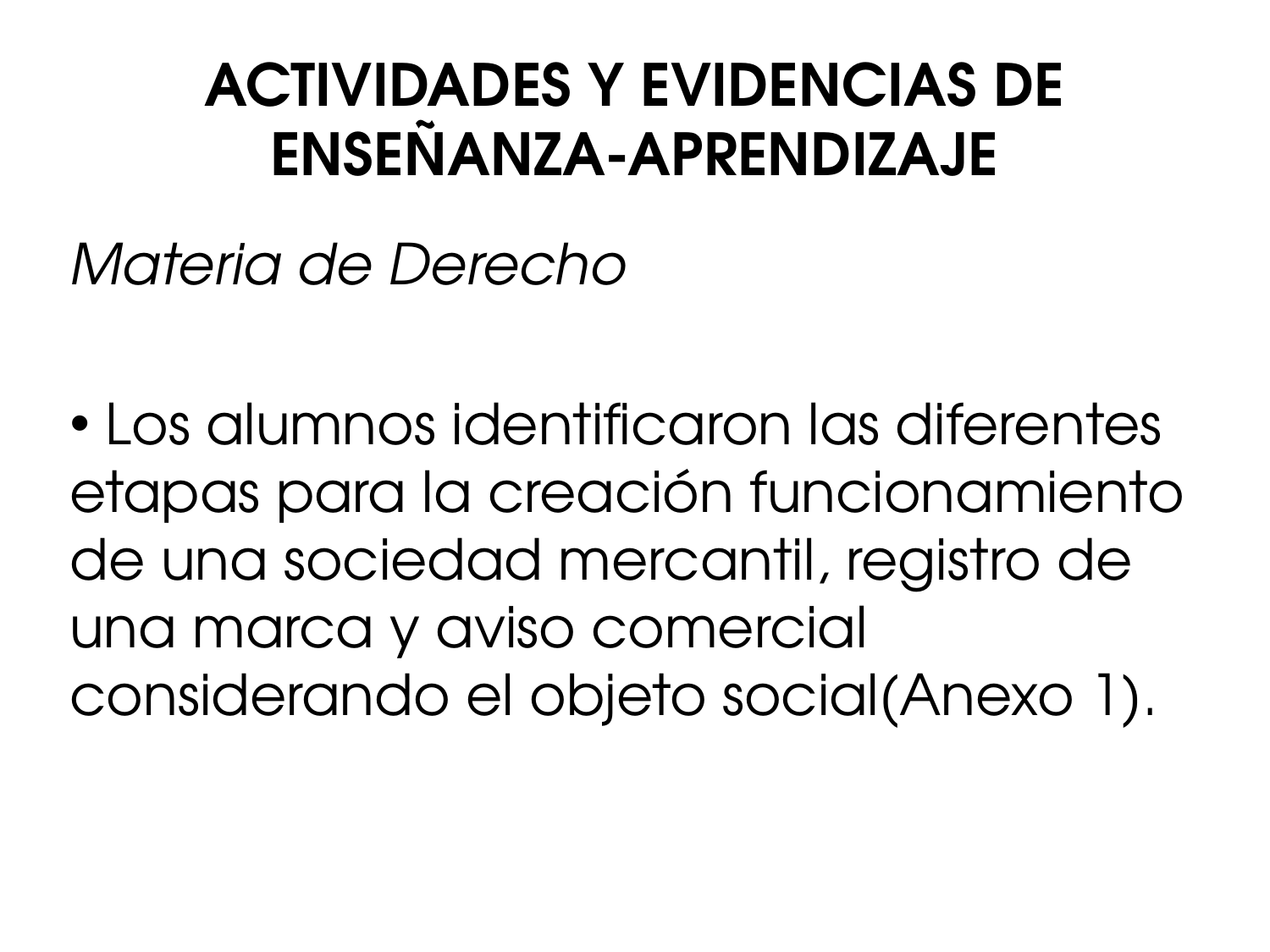

# ACTIVIDADES Y EVIDENCIAS DE ENSEÑANZA-APRENDIZAJE
Materia de Derecho

 Los alumnos identificaron las diferentes etapas para la creación funcionamiento de una sociedad mercantil, registro de una marca y aviso comercial considerando el objeto social(Anexo 1).